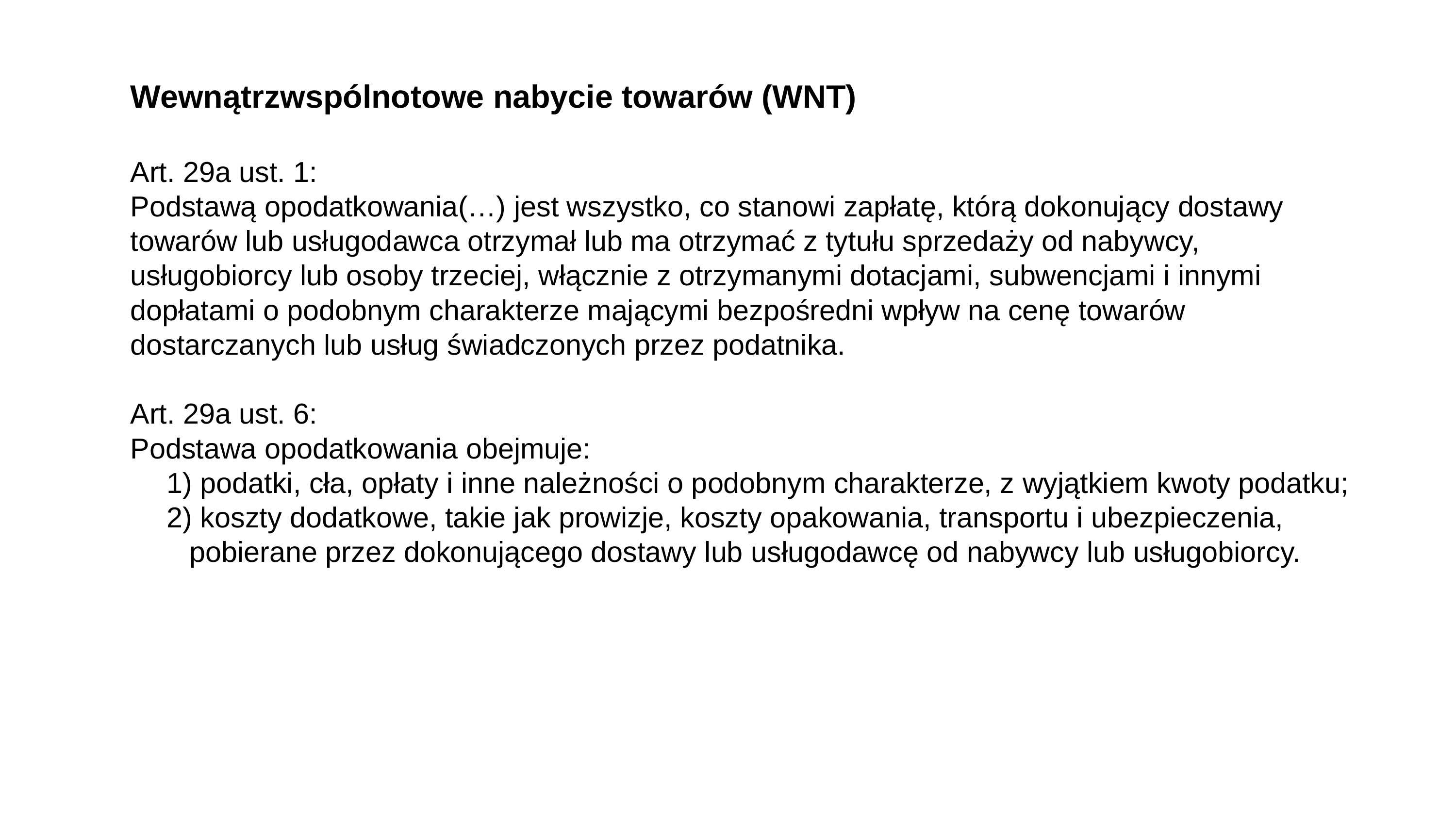

Wewnątrzwspólnotowe nabycie towarów (WNT)

Art. 29a ust. 1:
Podstawą opodatkowania(…) jest wszystko, co stanowi zapłatę, którą dokonujący dostawy towarów lub usługodawca otrzymał lub ma otrzymać z tytułu sprzedaży od nabywcy, usługobiorcy lub osoby trzeciej, włącznie z otrzymanymi dotacjami, subwencjami i innymi dopłatami o podobnym charakterze mającymi bezpośredni wpływ na cenę towarów dostarczanych lub usług świadczonych przez podatnika.

Art. 29a ust. 6:
Podstawa opodatkowania obejmuje:
1) podatki, cła, opłaty i inne należności o podobnym charakterze, z wyjątkiem kwoty podatku;
2) koszty dodatkowe, takie jak prowizje, koszty opakowania, transportu i ubezpieczenia, pobierane przez dokonującego dostawy lub usługodawcę od nabywcy lub usługobiorcy.